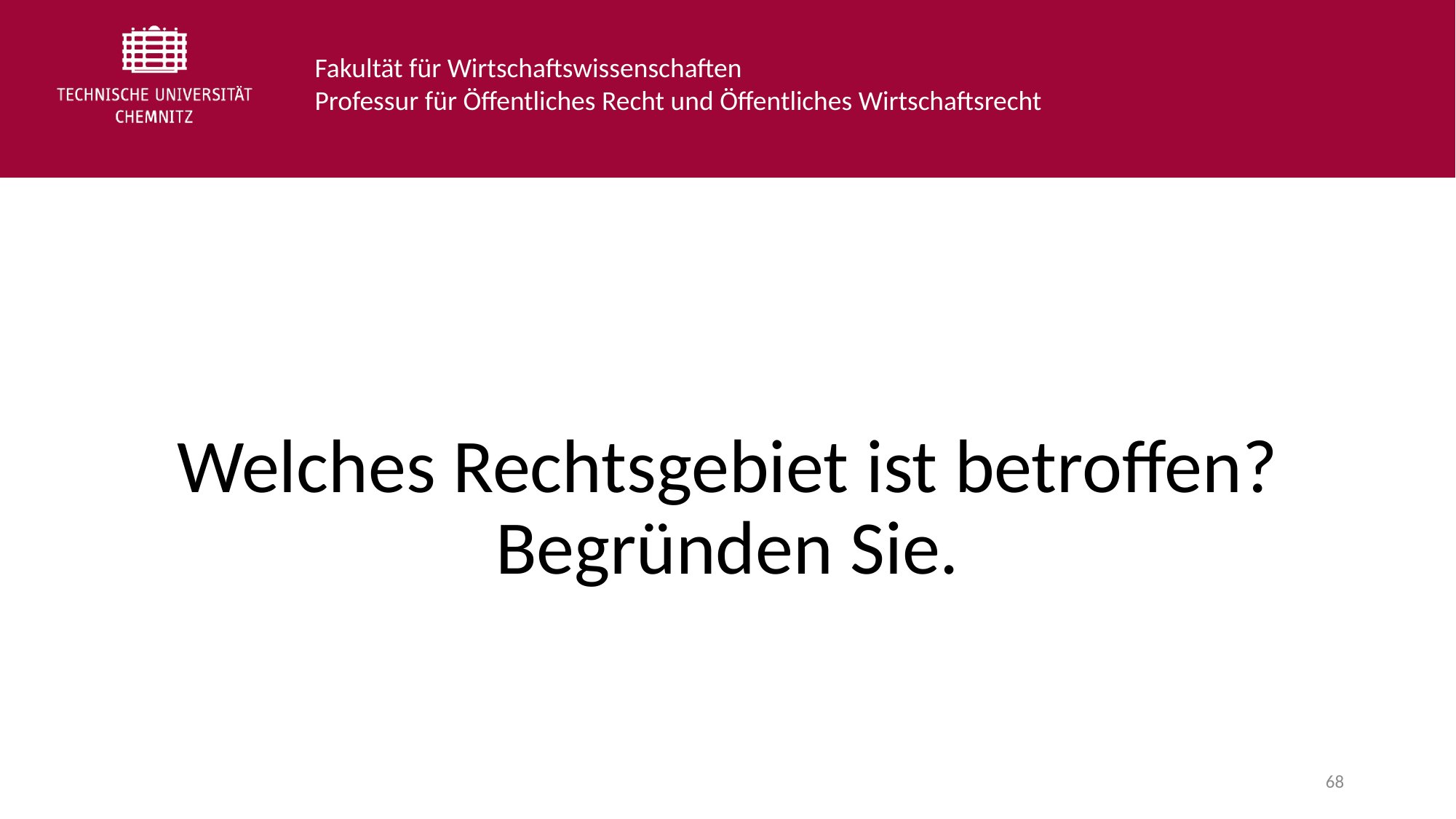

Welches Rechtsgebiet ist betroffen? Begründen Sie.
68